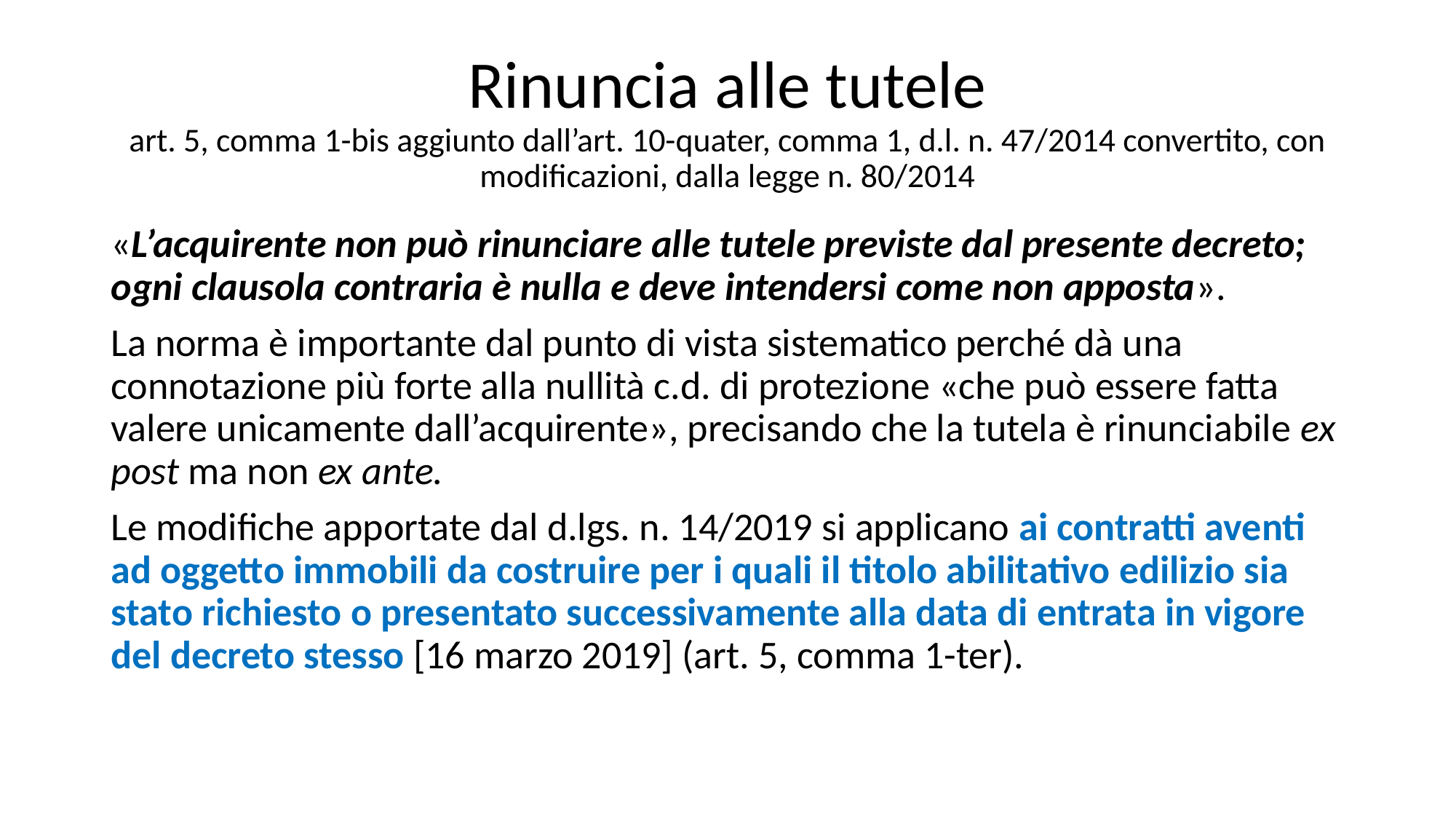

# Rinuncia alle tutele art. 5, comma 1-bis aggiunto dall’art. 10-quater, comma 1, d.l. n. 47/2014 convertito, con modificazioni, dalla legge n. 80/2014
«L’acquirente non può rinunciare alle tutele previste dal presente decreto; ogni clausola contraria è nulla e deve intendersi come non apposta».
La norma è importante dal punto di vista sistematico perché dà una connotazione più forte alla nullità c.d. di protezione «che può essere fatta valere unicamente dall’acquirente», precisando che la tutela è rinunciabile ex post ma non ex ante.
Le modifiche apportate dal d.lgs. n. 14/2019 si applicano ai contratti aventi ad oggetto immobili da costruire per i quali il titolo abilitativo edilizio sia stato richiesto o presentato successivamente alla data di entrata in vigore del decreto stesso [16 marzo 2019] (art. 5, comma 1-ter).